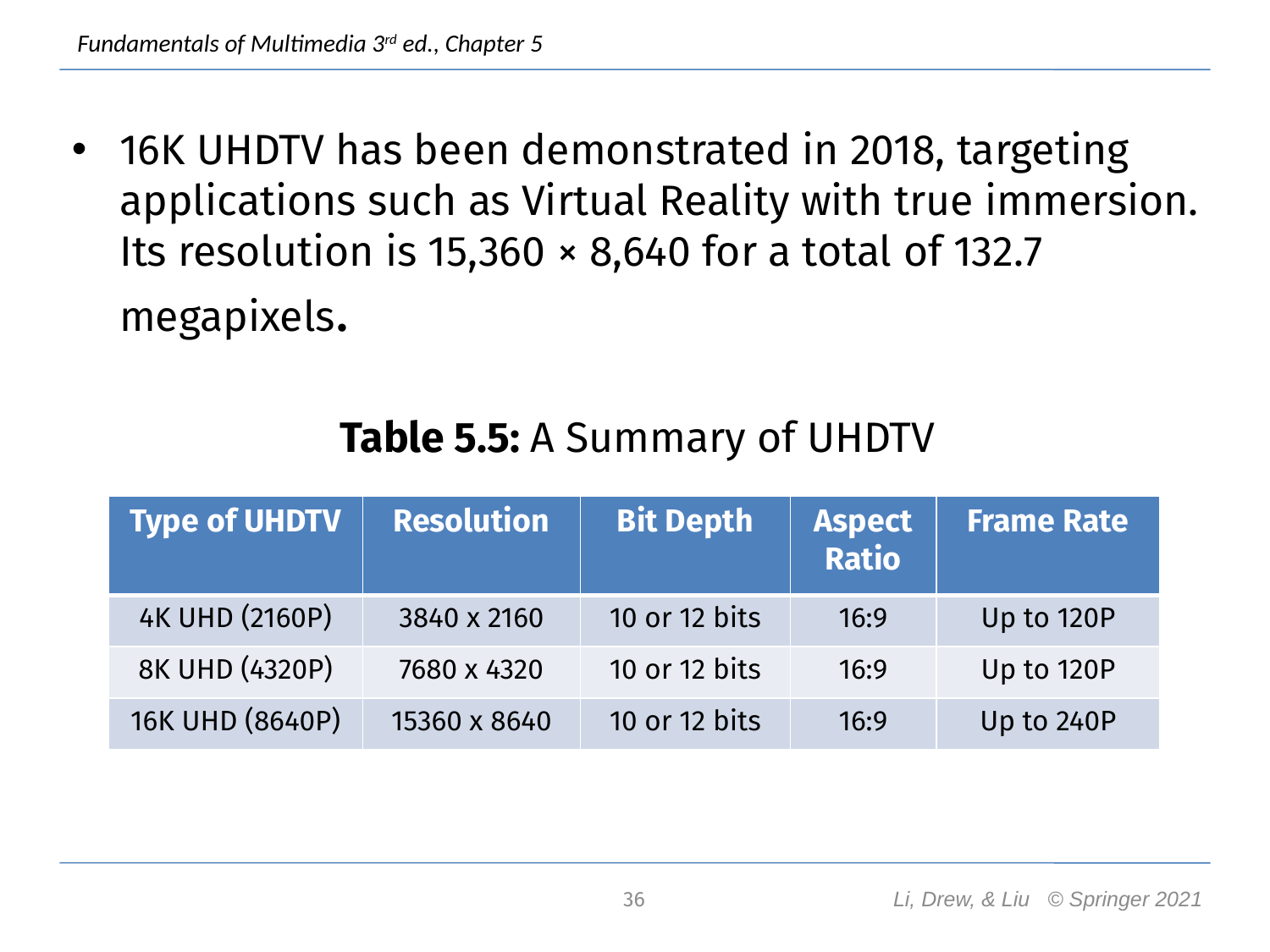

16K UHDTV has been demonstrated in 2018, targeting applications such as Virtual Reality with true immersion. Its resolution is 15,360 × 8,640 for a total of 132.7 megapixels.

Table 5.5: A Summary of UHDTV

| Type of UHDTV | Resolution | Bit Depth | Aspect Ratio | Frame Rate |
| --- | --- | --- | --- | --- |
| 4K UHD (2160P) | 3840 x 2160 | 10 or 12 bits | 16:9 | Up to 120P |
| 8K UHD (4320P) | 7680 x 4320 | 10 or 12 bits | 16:9 | Up to 120P |
| 16K UHD (8640P) | 15360 x 8640 | 10 or 12 bits | 16:9 | Up to 240P |
36
Li, Drew, & Liu   © Springer 2021